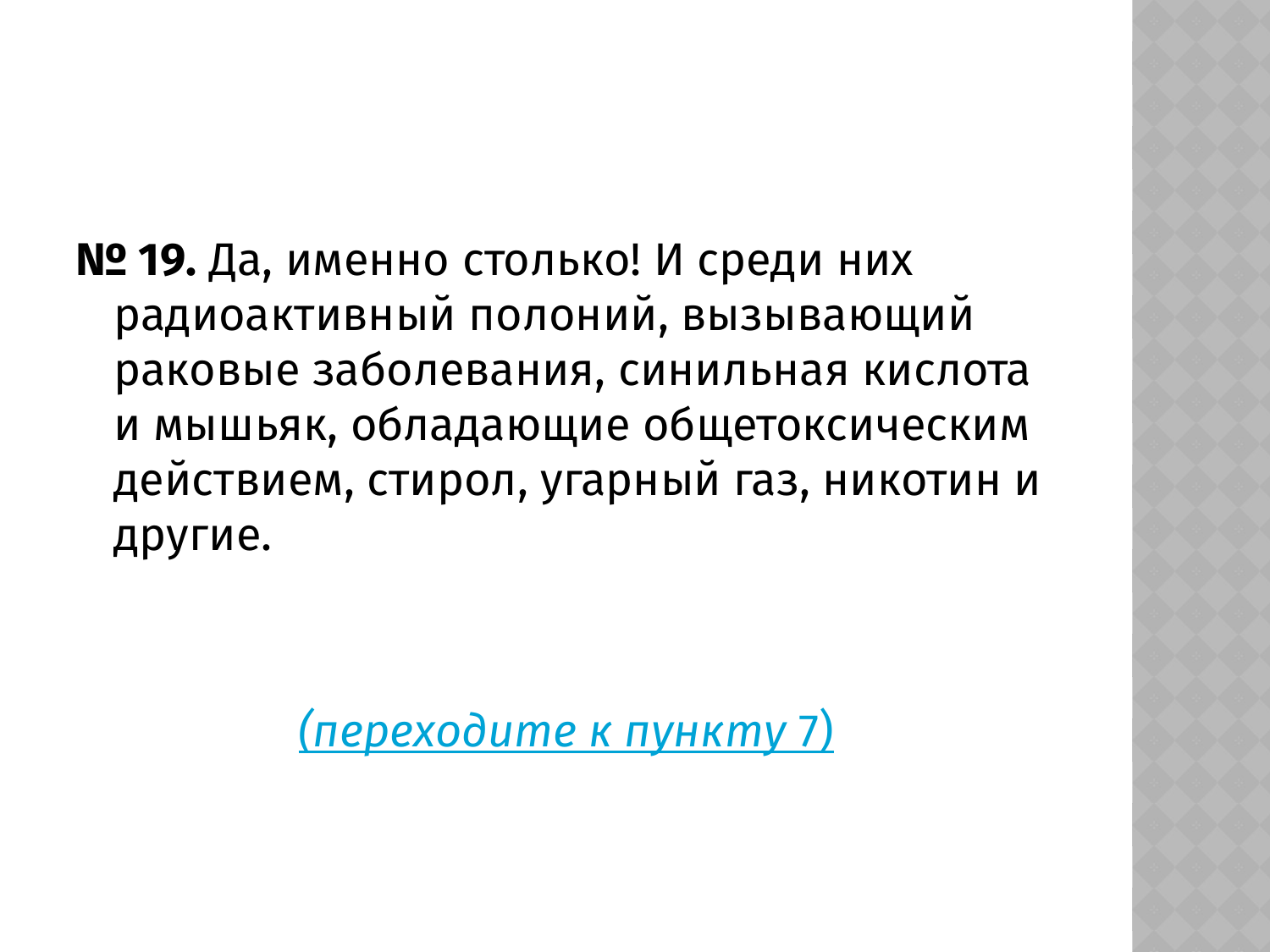

#
№ 19. Да, именно столько! И среди них радиоактивный полоний, вызывающий раковые заболевания, синильная кислота и мышьяк, обладающие общетоксическим действием, стирол, угарный газ, никотин и другие.

(переходите к пункту 7)